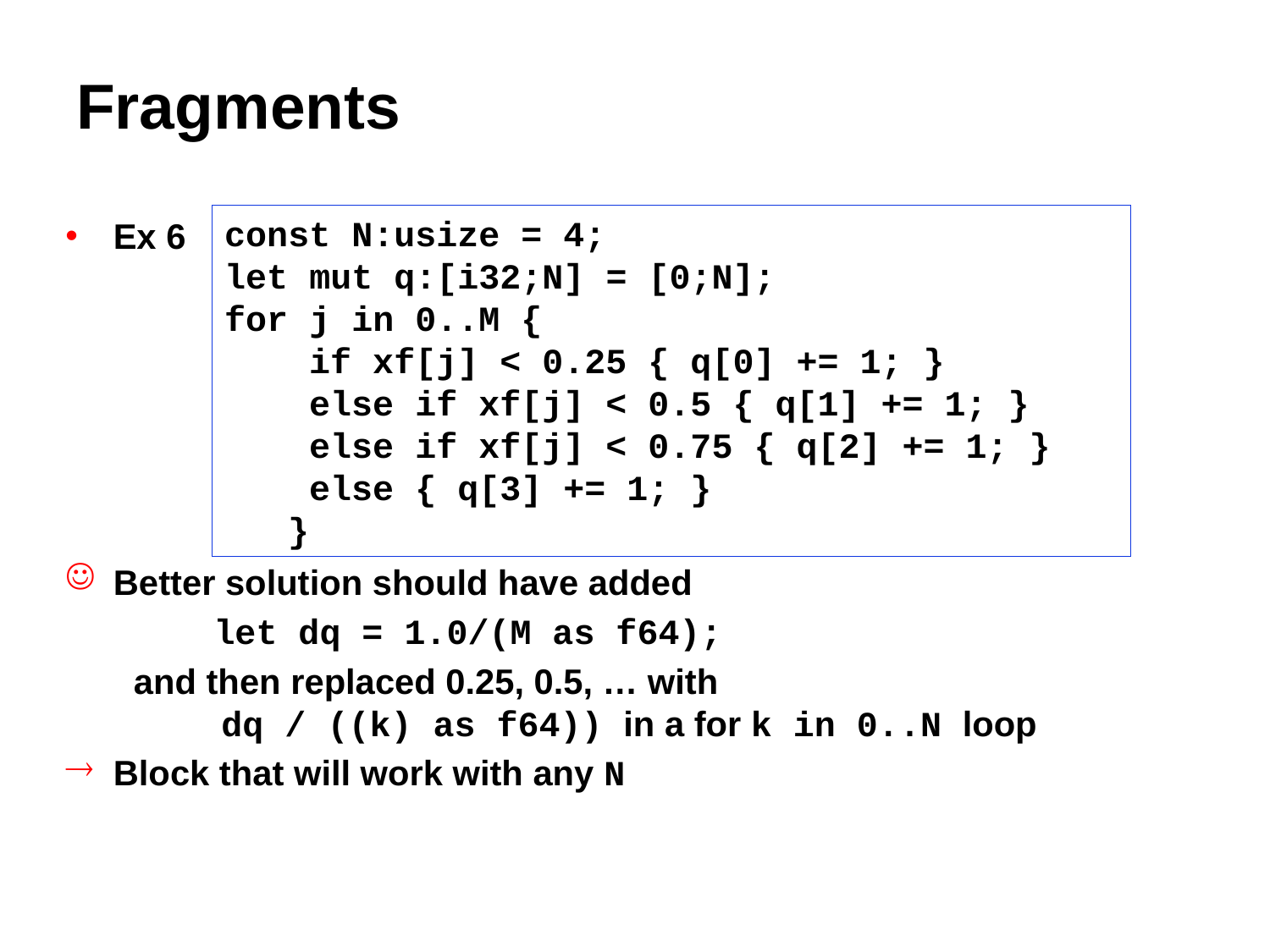

# Fragments

Ex 6

Better solution should have added
       let dq = 1.0/(M as f64);
       and then replaced 0.25, 0.5, … with
                dq / ((k) as f64)) in a for k in 0..N loop
Block that will work with any N

const N:usize = 4;
let mut q:[i32;N] = [0;N];
for j in 0..M {
    if xf[j] < 0.25 { q[0] += 1; }
    else if xf[j] < 0.5 { q[1] += 1; }
    else if xf[j] < 0.75 { q[2] += 1; }
    else { q[3] += 1; }
   }